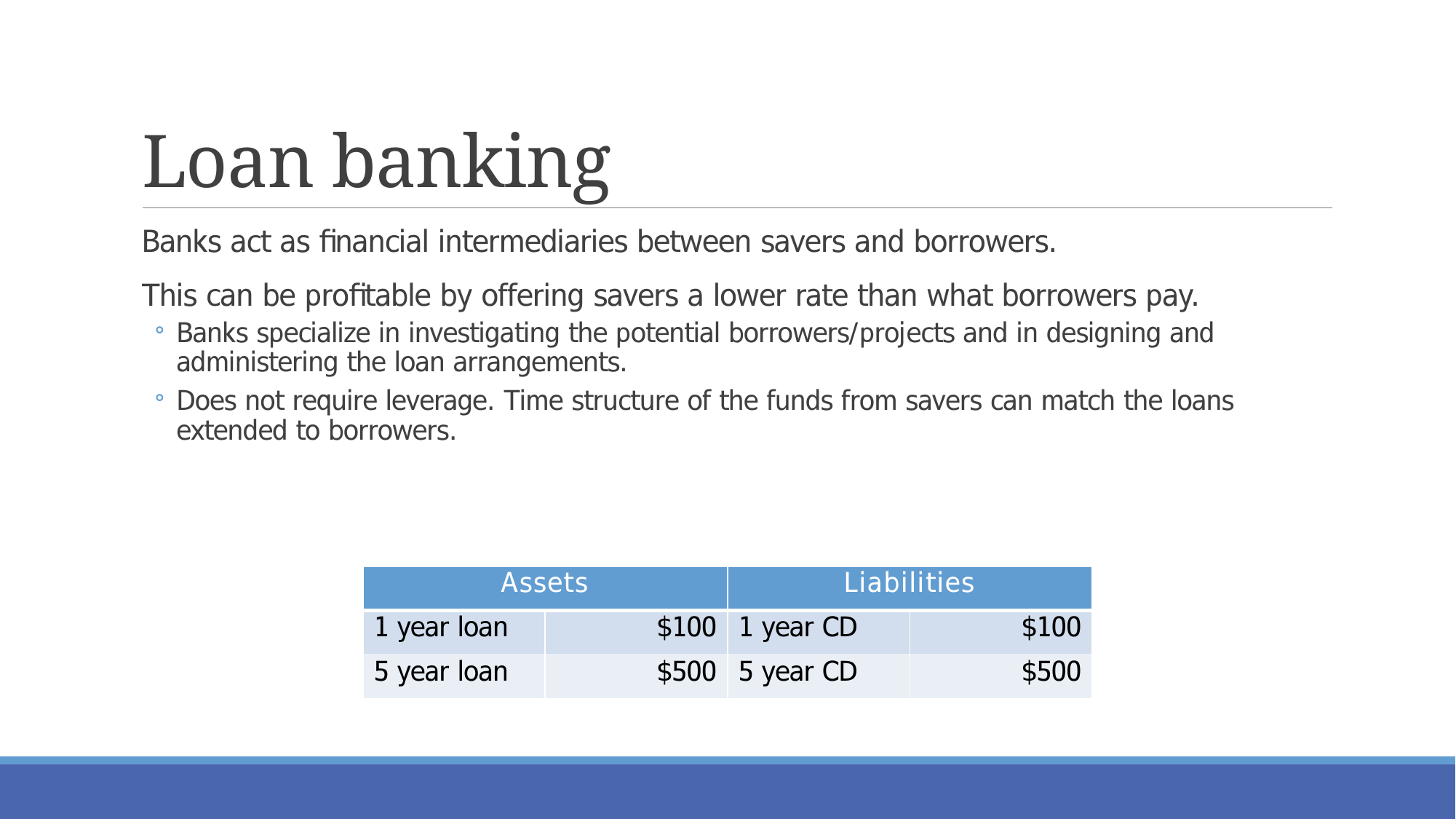

# Loan banking
Banks act as financial intermediaries between savers and borrowers.
This can be profitable by offering savers a lower rate than what borrowers pay.
Banks specialize in investigating the potential borrowers/projects and in designing and administering the loan arrangements.
Does not require leverage. Time structure of the funds from savers can match the loans extended to borrowers.
| Assets |  | Liabilities |  |
| --- | --- | --- | --- |
| 1 year loan | $100 | 1 year CD | $100 |
| 5 year loan | $500 | 5 year CD | $500 |